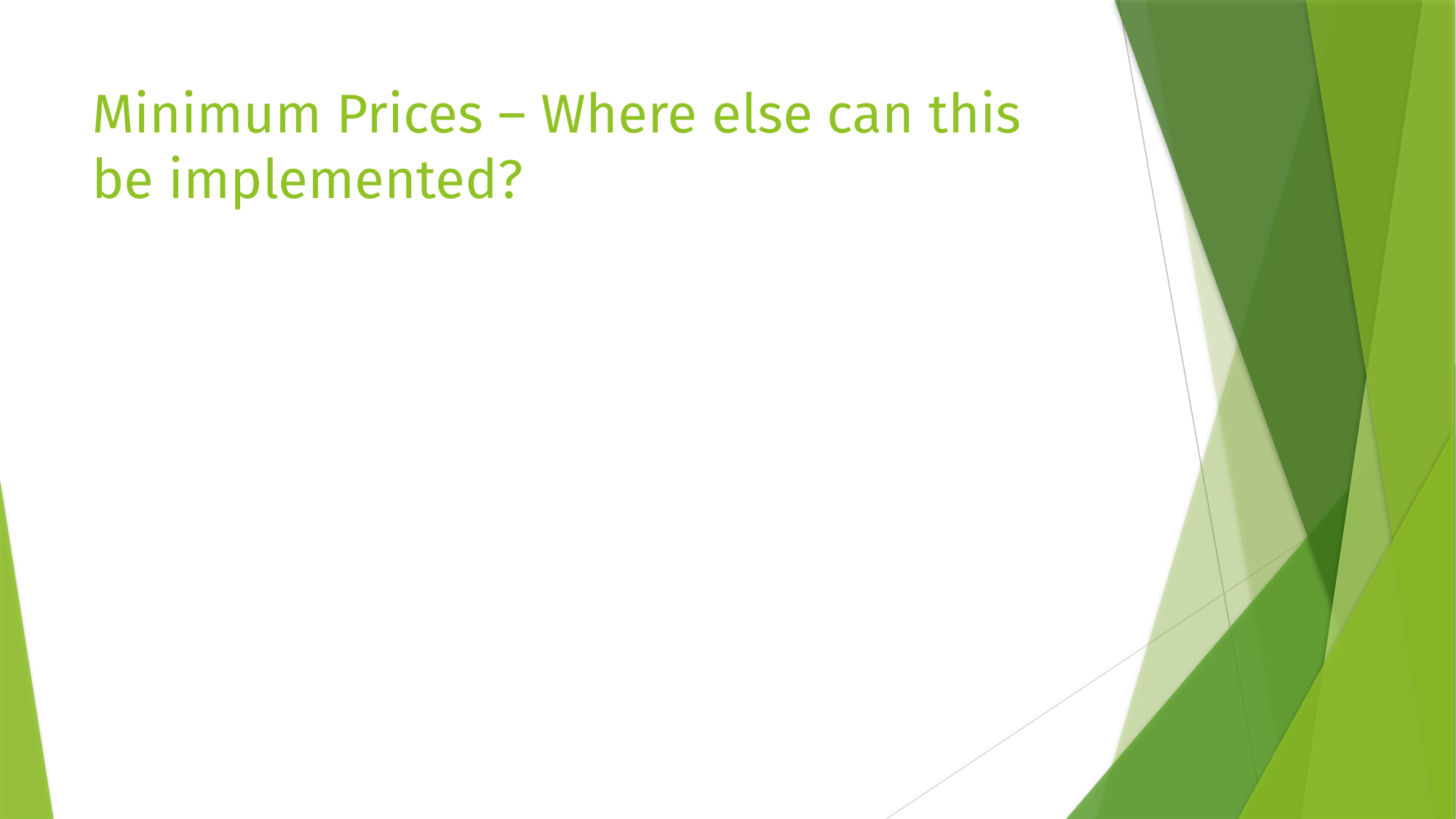

# Minimum Prices – Where else can this be implemented?